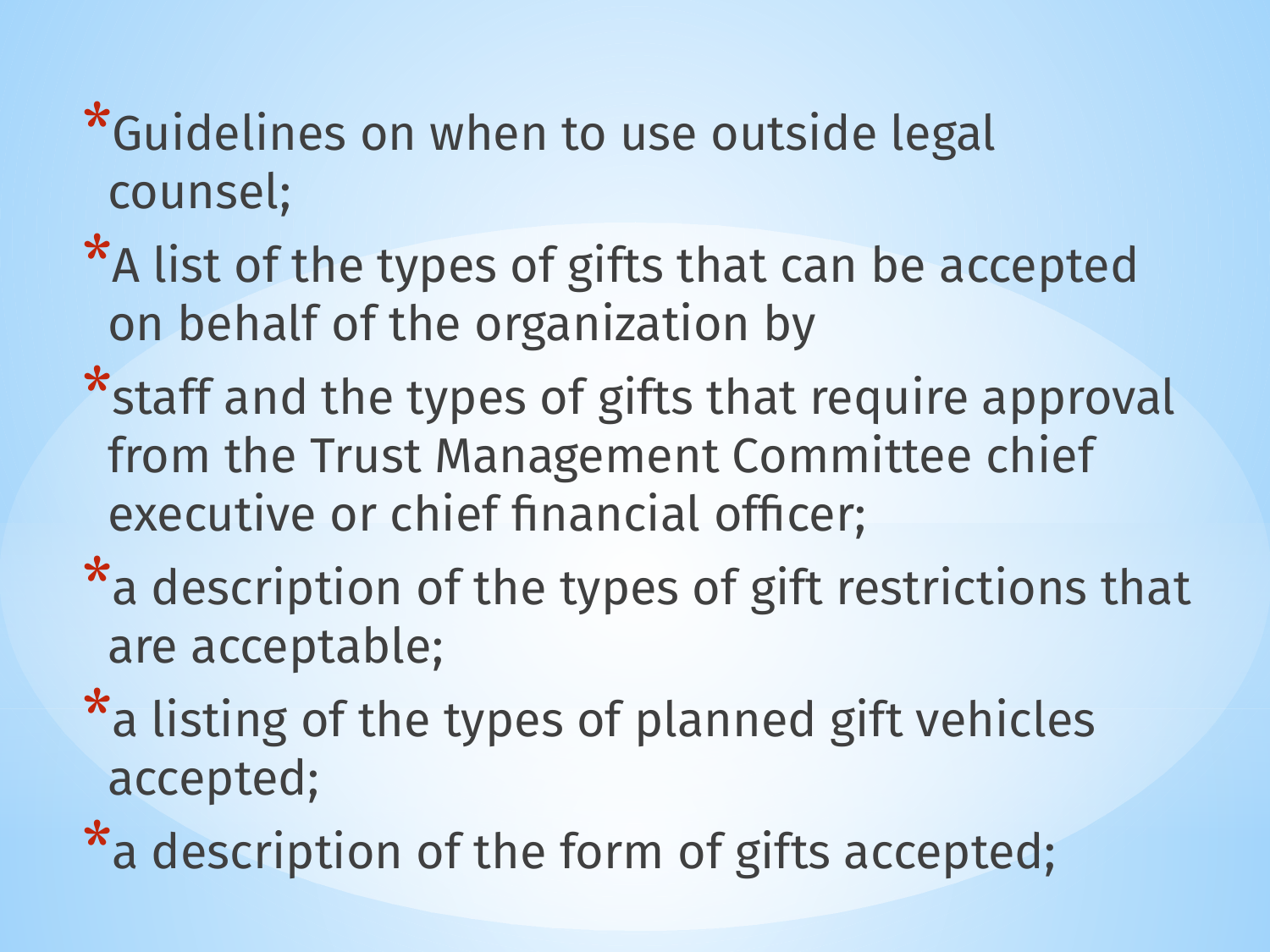

Guidelines on when to use outside legal counsel;
A list of the types of gifts that can be accepted on behalf of the organization by
staff and the types of gifts that require approval from the Trust Management Committee chief executive or chief financial officer;
a description of the types of gift restrictions that are acceptable;
a listing of the types of planned gift vehicles accepted;
a description of the form of gifts accepted;